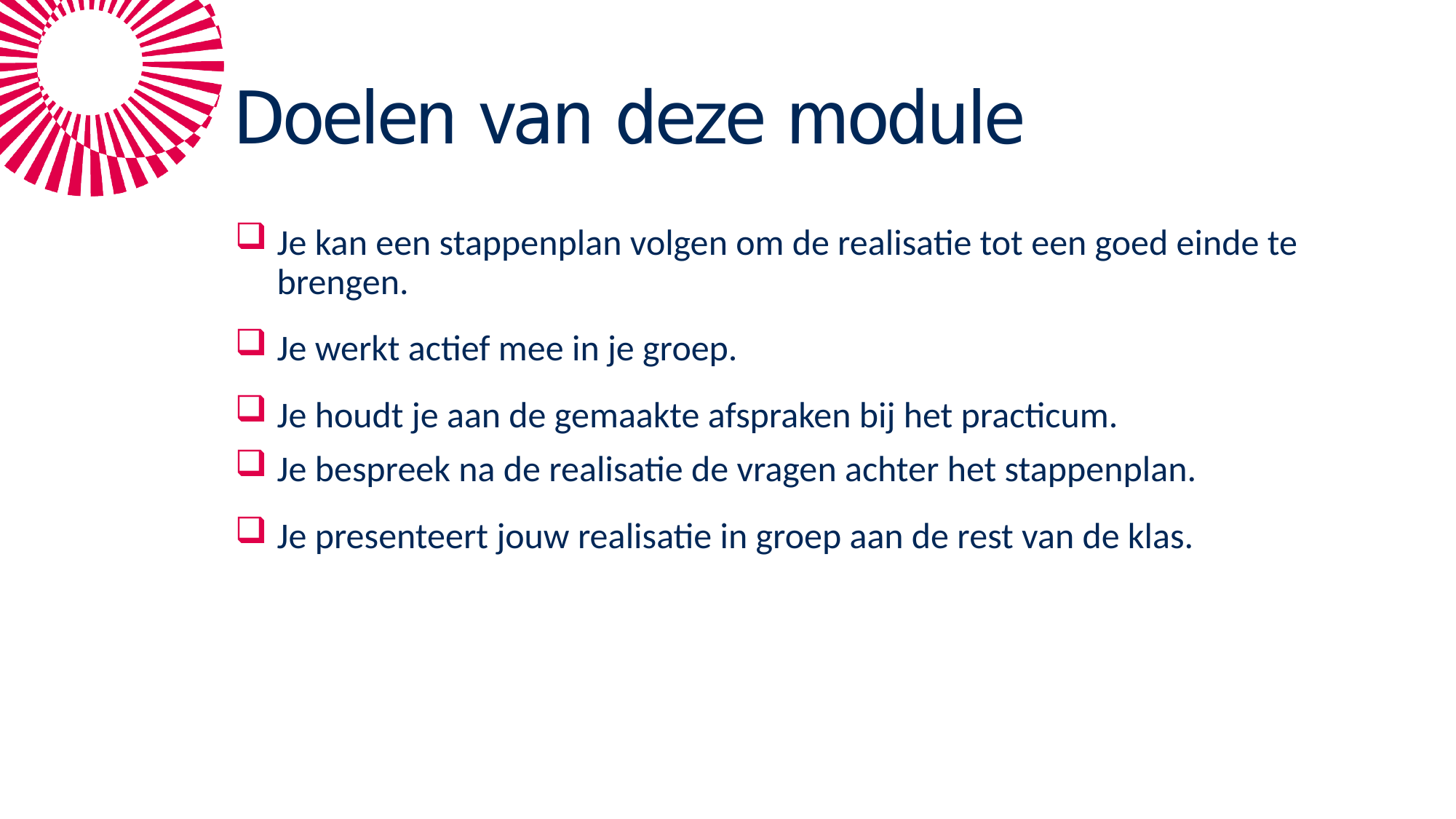

# Doelen van deze module
Je kan een stappenplan volgen om de realisatie tot een goed einde te brengen.
Je werkt actief mee in je groep.
Je houdt je aan de gemaakte afspraken bij het practicum.
Je bespreek na de realisatie de vragen achter het stappenplan.
Je presenteert jouw realisatie in groep aan de rest van de klas.